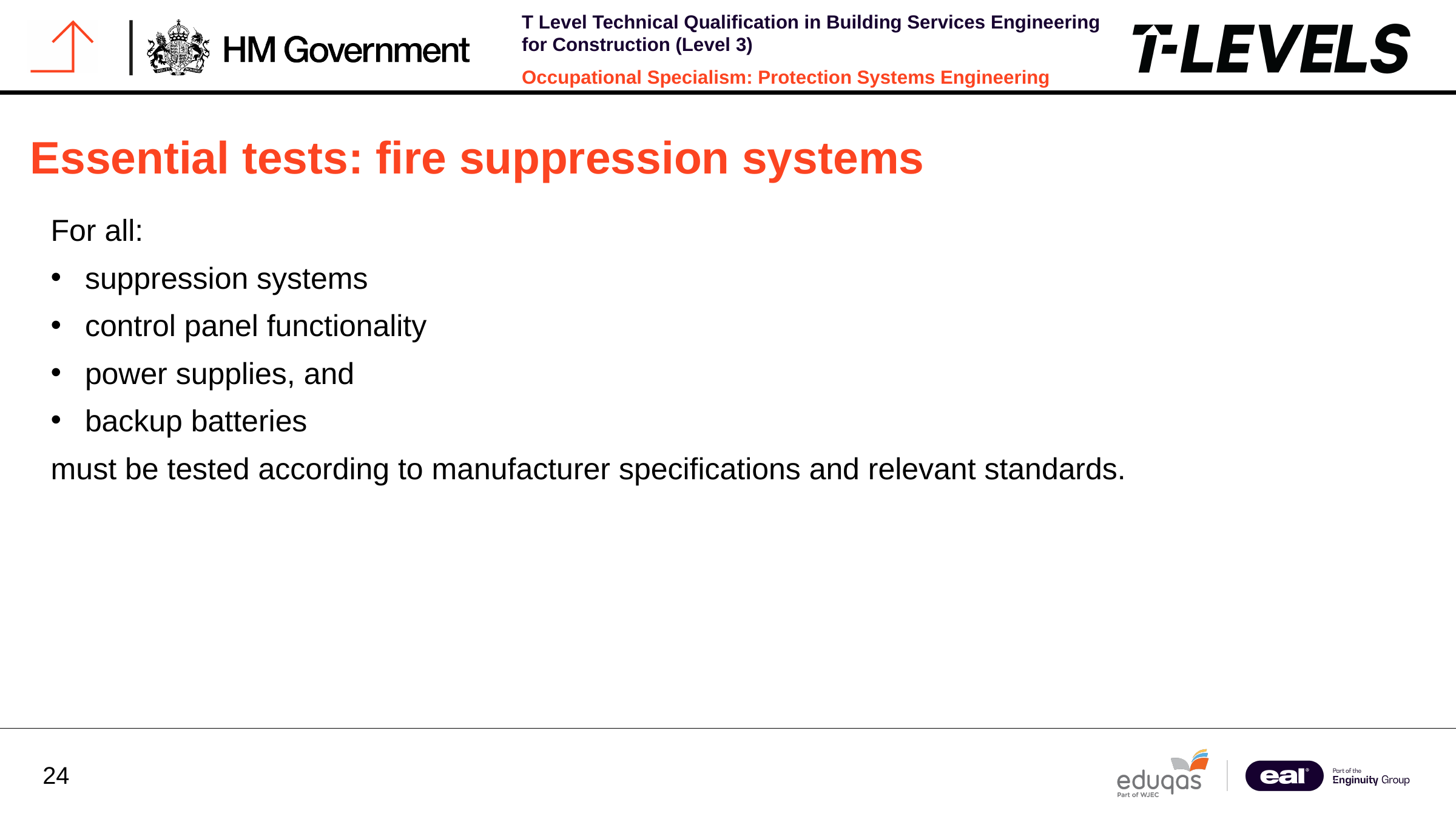

Essential tests: fire suppression systems
For all:
suppression systems
control panel functionality
power supplies, and
backup batteries
must be tested according to manufacturer specifications and relevant standards.